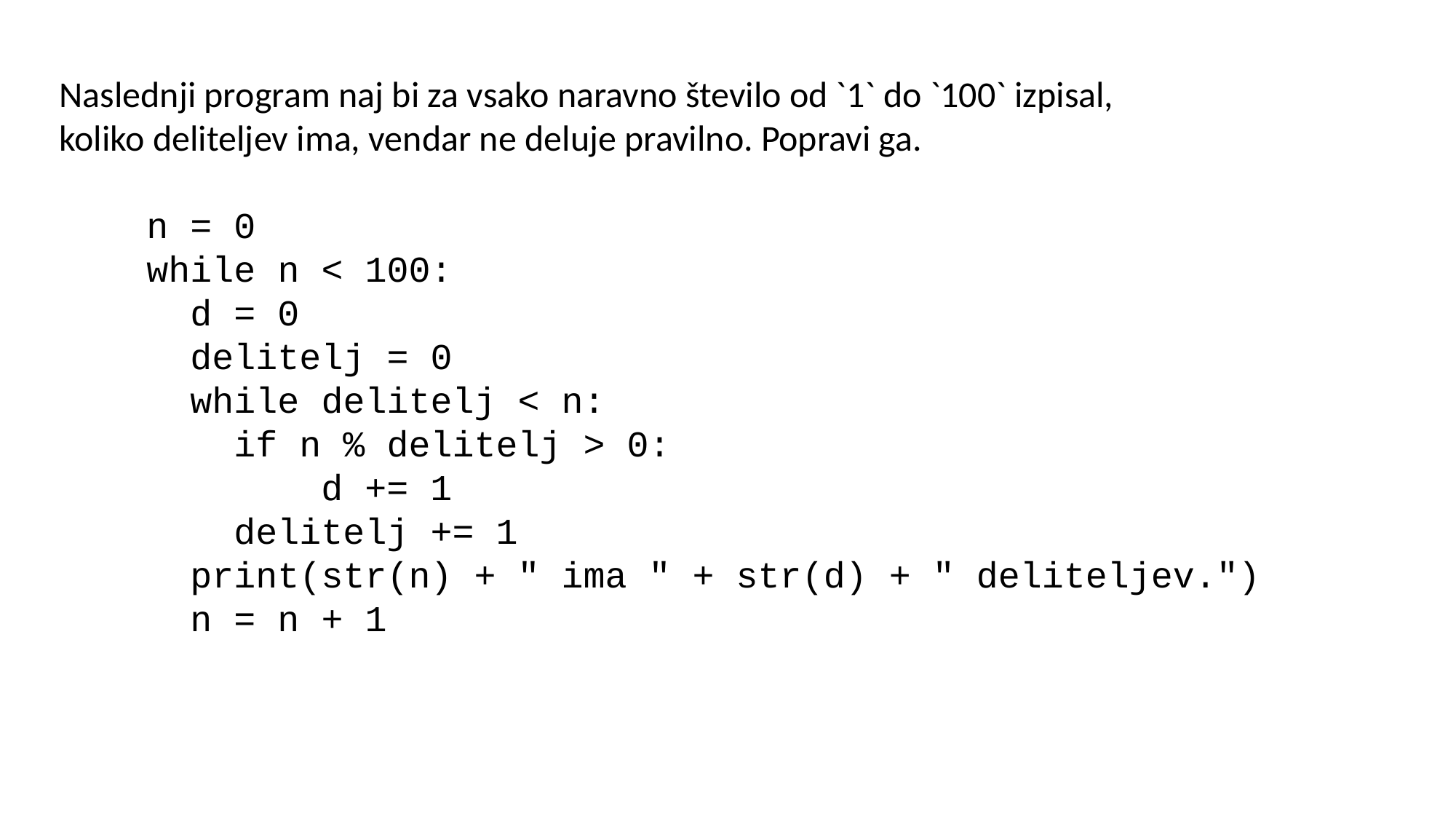

Naslednji program naj bi za vsako naravno število od `1` do `100` izpisal,
koliko deliteljev ima, vendar ne deluje pravilno. Popravi ga.

    n = 0
    while n < 100:
      d = 0
      delitelj = 0
      while delitelj < n:
        if n % delitelj > 0:
            d += 1
        delitelj += 1
      print(str(n) + " ima " + str(d) + " deliteljev.")
      n = n + 1